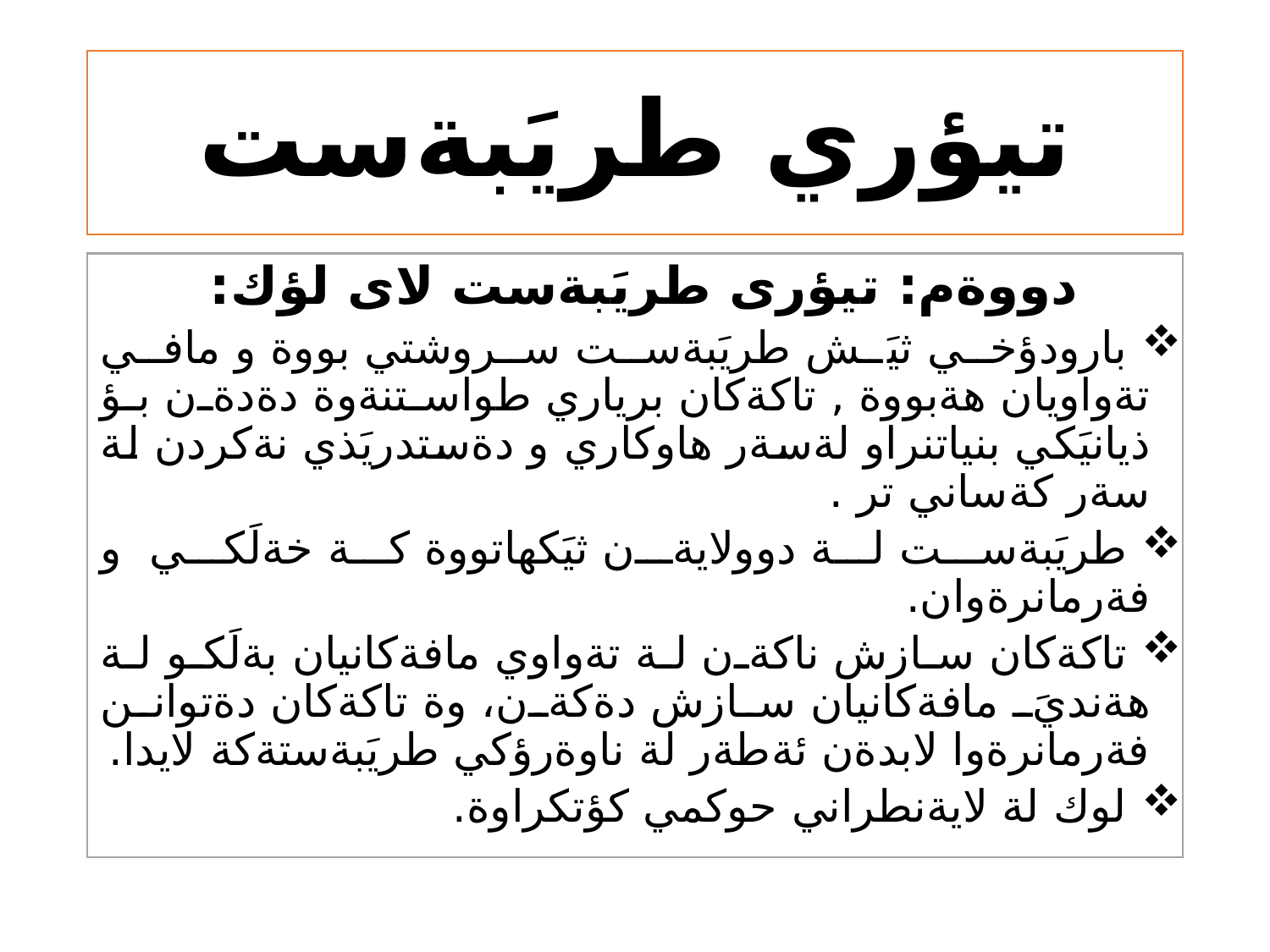

# تيؤري طريَبةست
دووةم: تيؤرى طريَبةست لاى لؤك:
 بارودؤخي ثيَش طريَبةست سروشتي بووة و مافي تةواويان هةبووة , تاكةكان برياري طواستنةوة دةدةن بؤ ذيانيَكي بنياتنراو لةسةر هاوكاري و دةستدريَذي نةكردن لة سةر كةساني تر .
 طريَبةست لة دوولايةن ثيَكهاتووة كة خةلَكي  و فةرمانرةوان.
 تاكةكان سازش ناكةن لة تةواوي مافةكانيان بةلَكو لة هةنديَ مافةكانيان سازش دةكةن، وة تاكةكان دةتوانن فةرمانرةوا لابدةن ئةطةر لة ناوةرؤكي طريَبةستةكة لايدا.
 لوك لة لايةنطراني حوكمي كؤتكراوة.